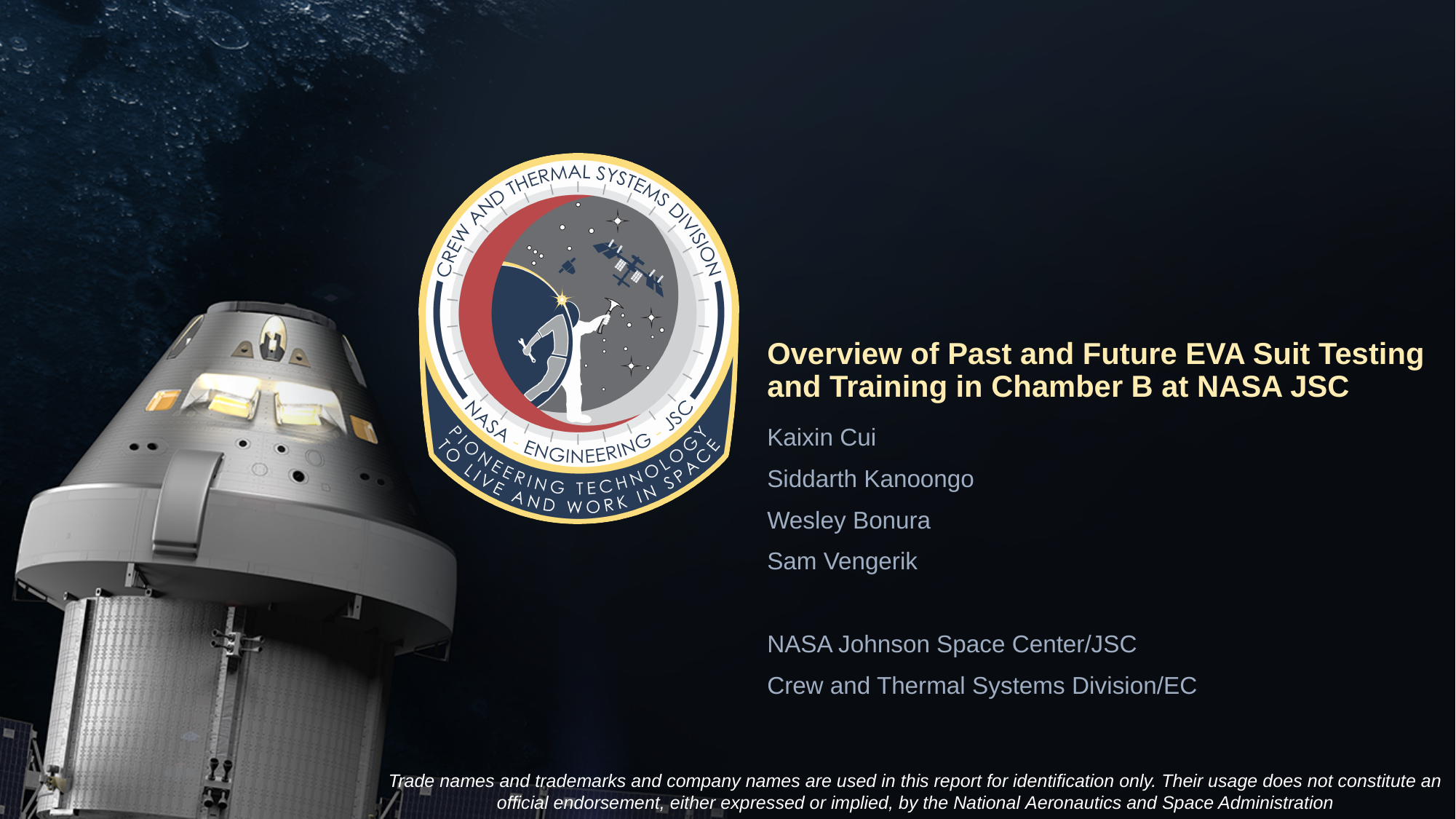

# Overview of Past and Future EVA Suit Testing and Training in Chamber B at NASA JSC
Kaixin Cui
Siddarth Kanoongo
Wesley Bonura
Sam Vengerik

NASA Johnson Space Center/JSC
Crew and Thermal Systems Division/EC

Trade names and trademarks and company names are used in this report for identification only. Their usage does not constitute an official endorsement, either expressed or implied, by the National Aeronautics and Space Administration